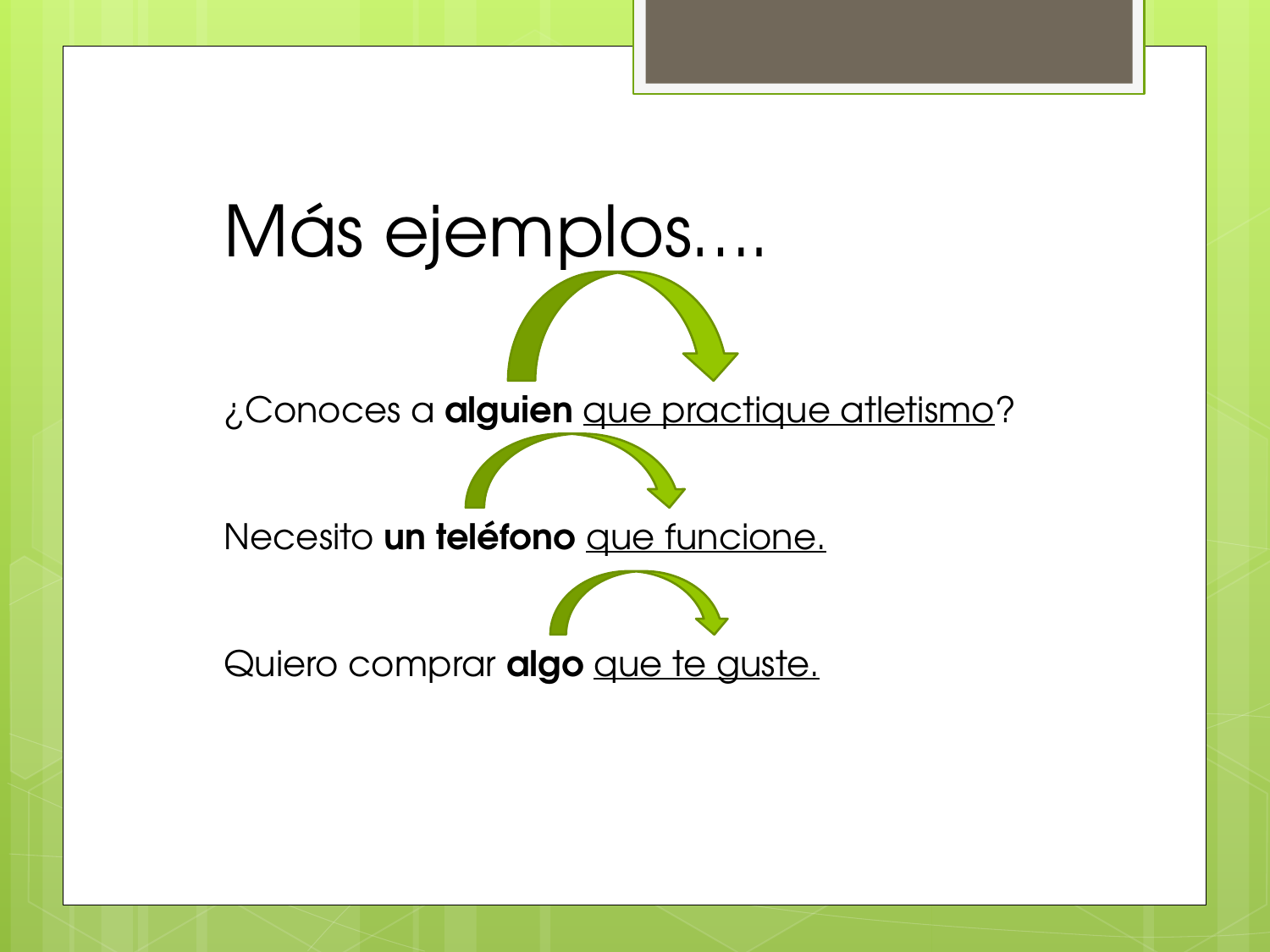

Más ejemplos….

¿Conoces a alguien que practique atletismo?

Necesito un teléfono que funcione.

Quiero comprar algo que te guste.